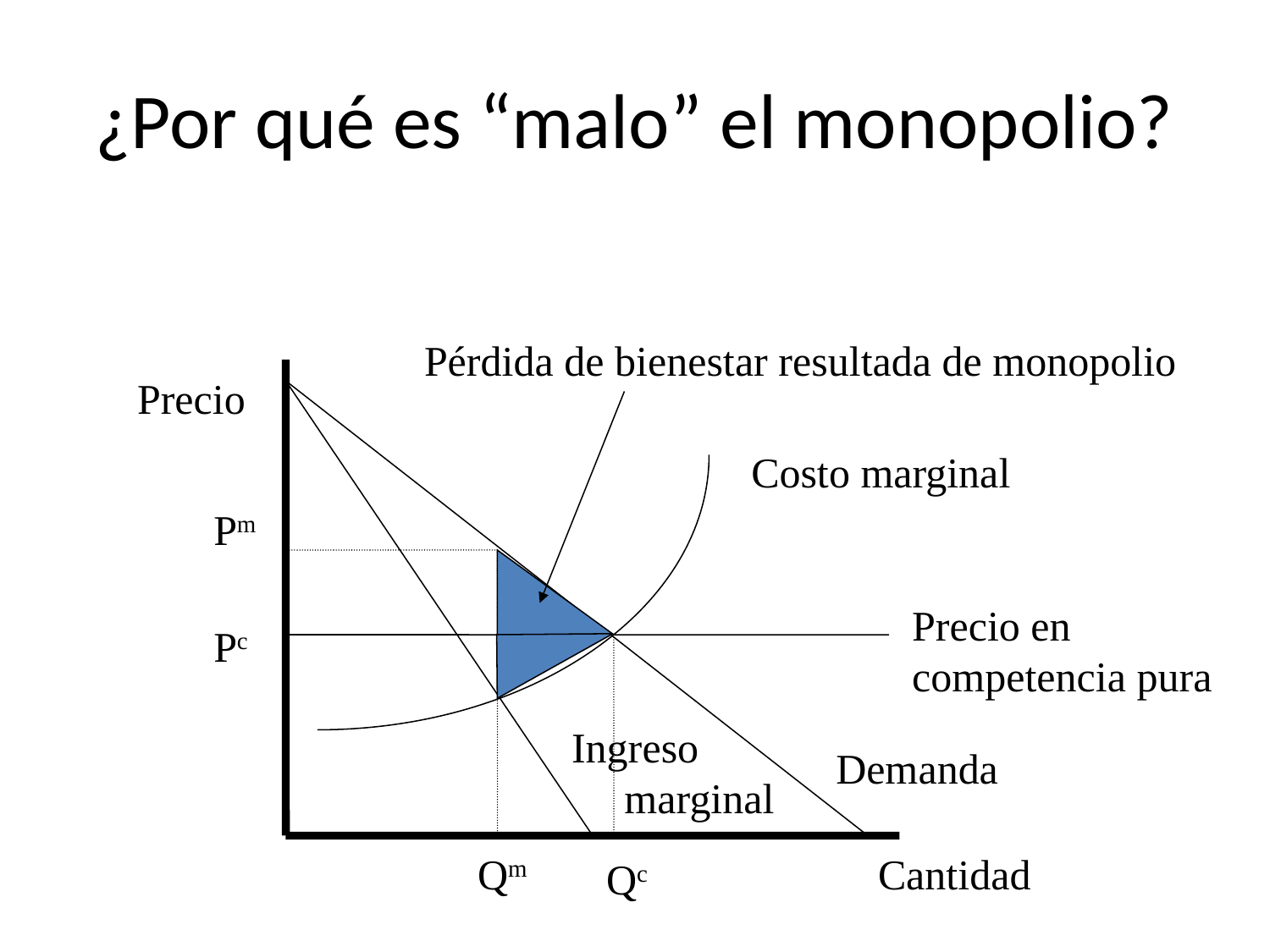

# ¿Por qué es “malo” el monopolio?
Pérdida de bienestar resultada de monopolio

Precio

Costo marginal

Pm

Precio en
competencia pura

Pc

Ingreso
     marginal
Demanda

Qm
Cantidad
Qc